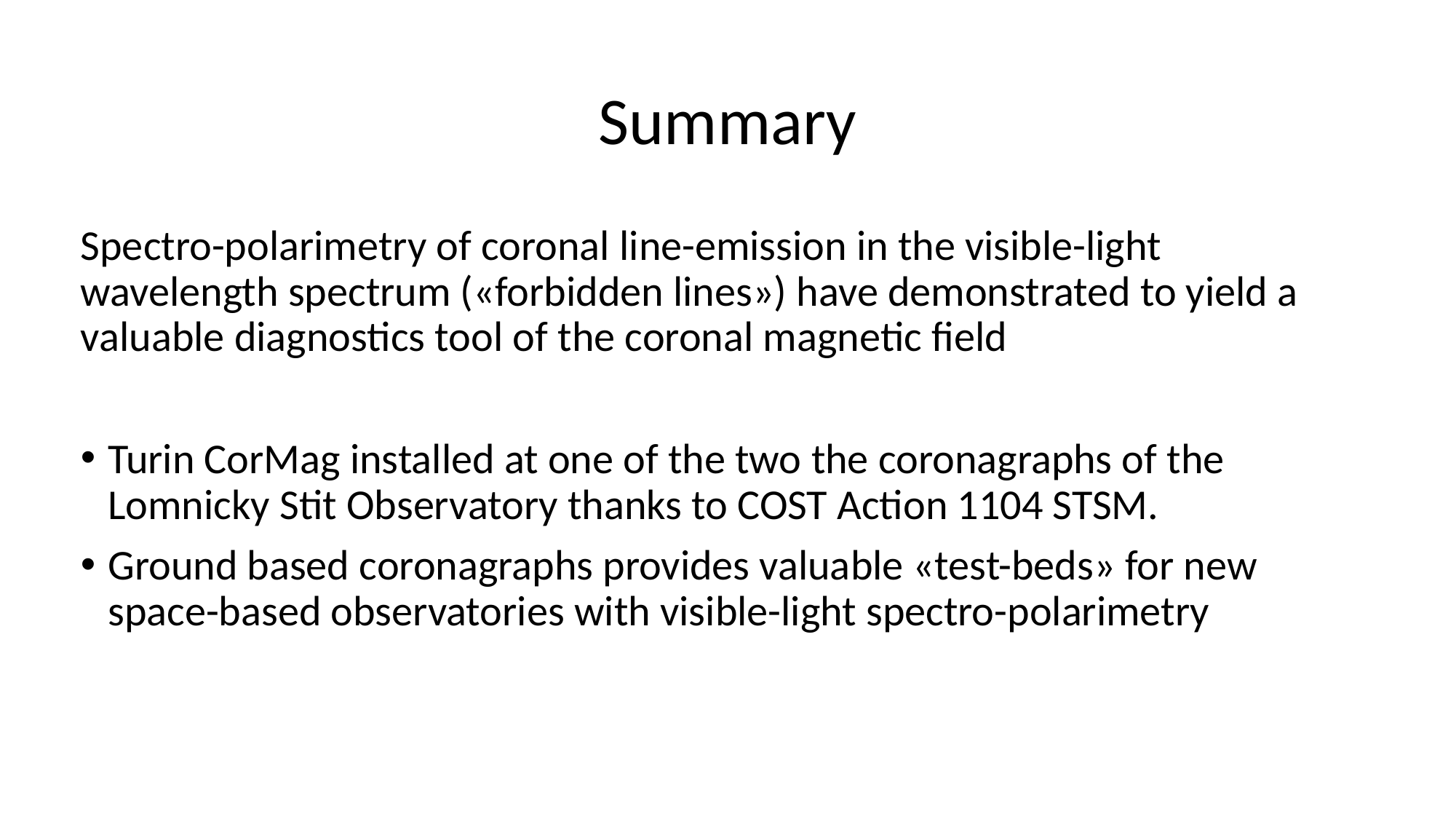

# Summary
Spectro-polarimetry of coronal line-emission in the visible-light wavelength spectrum («forbidden lines») have demonstrated to yield a valuable diagnostics tool of the coronal magnetic field

Turin CorMag installed at one of the two the coronagraphs of the Lomnicky Stit Observatory thanks to COST Action 1104 STSM.
Ground based coronagraphs provides valuable «test-beds» for new space-based observatories with visible-light spectro-polarimetry